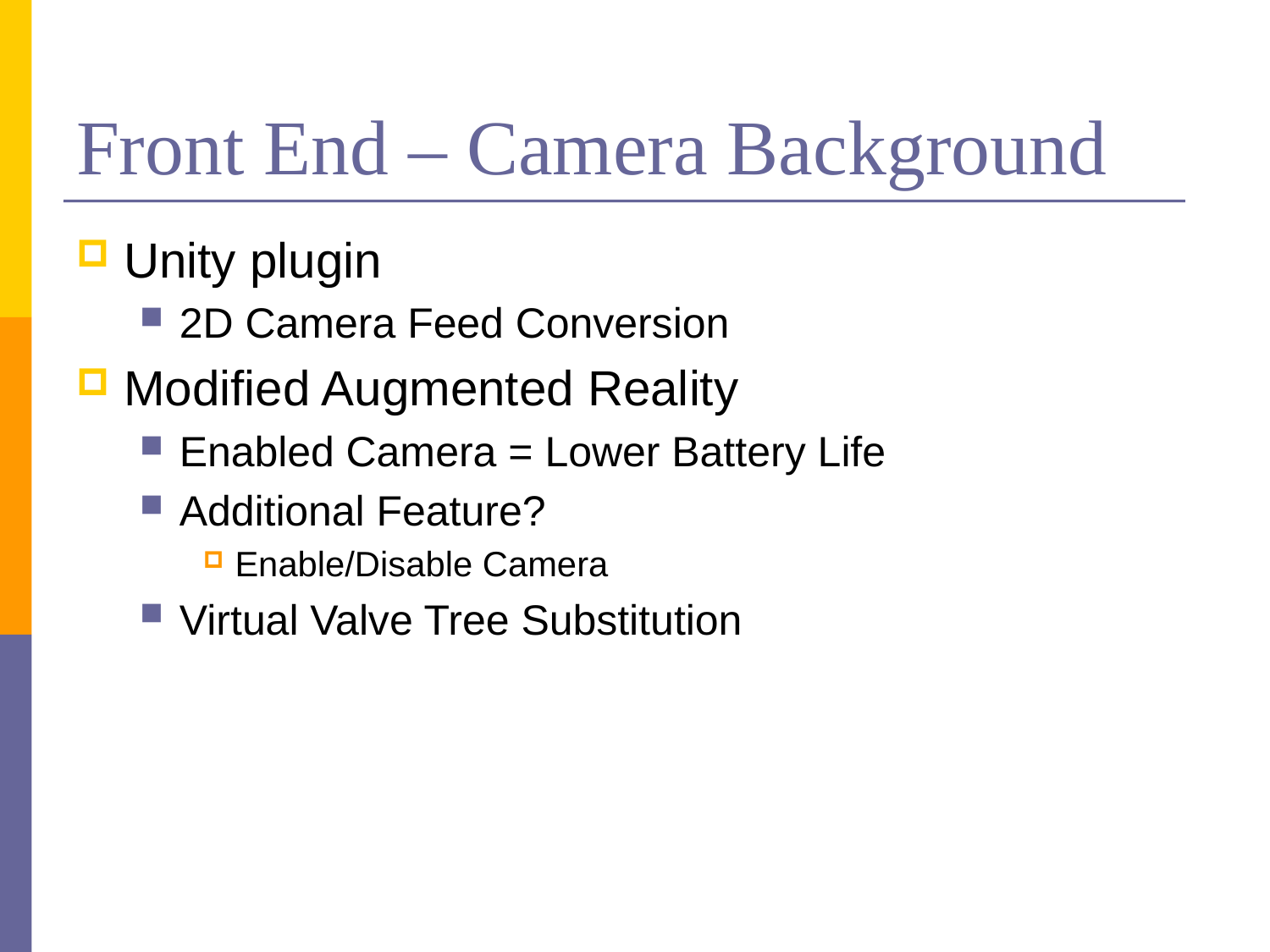

# Front End – Camera Background
Unity plugin
2D Camera Feed Conversion
Modified Augmented Reality
Enabled Camera = Lower Battery Life
Additional Feature?
Enable/Disable Camera
Virtual Valve Tree Substitution